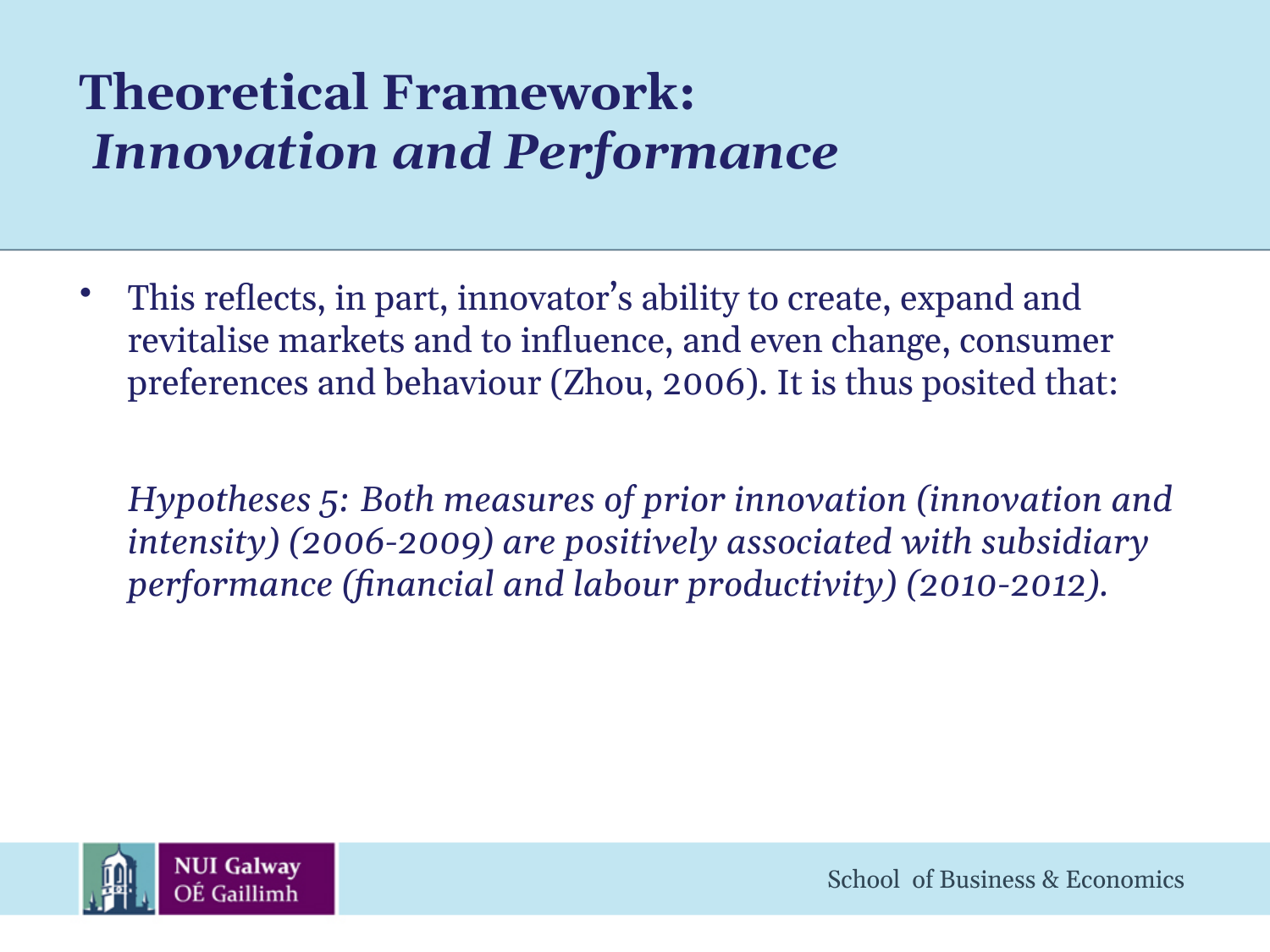

# Theoretical Framework: Innovation and Performance
This reflects, in part, innovator’s ability to create, expand and revitalise markets and to influence, and even change, consumer preferences and behaviour (Zhou, 2006). It is thus posited that:

	Hypotheses 5: Both measures of prior innovation (innovation and intensity) (2006-2009) are positively associated with subsidiary performance (financial and labour productivity) (2010-2012).

School  of Business & Economics